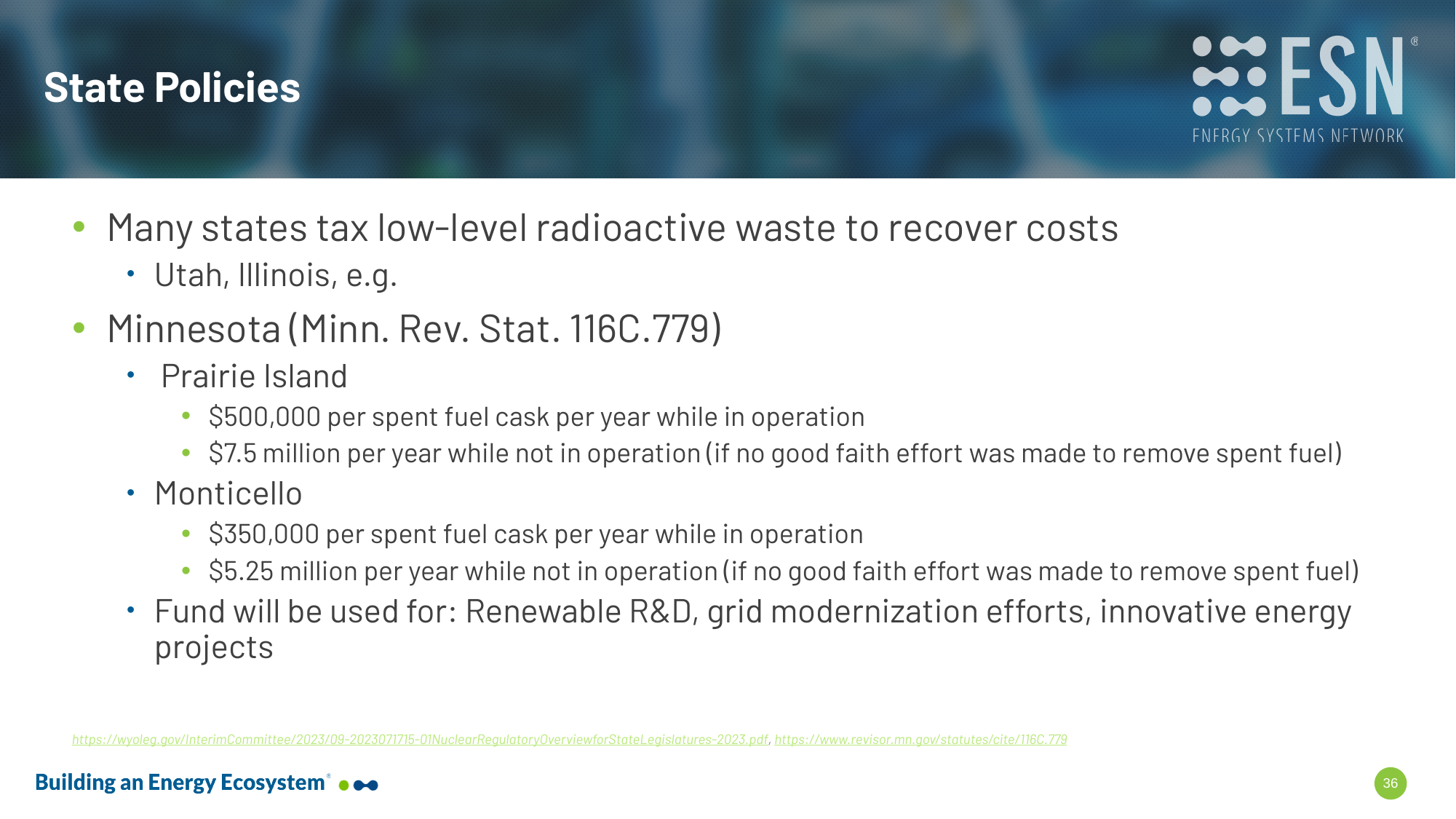

# State Policies
Many states tax low-level radioactive waste to recover costs
Utah, Illinois, e.g.
Minnesota (Minn. Rev. Stat. 116C.779)
 Prairie Island
$500,000 per spent fuel cask per year while in operation
$7.5 million per year while not in operation (if no good faith effort was made to remove spent fuel)
Monticello
$350,000 per spent fuel cask per year while in operation
$5.25 million per year while not in operation (if no good faith effort was made to remove spent fuel)
Fund will be used for: Renewable R&D, grid modernization efforts, innovative energy projects
https://wyoleg.gov/InterimCommittee/2023/09-2023071715-01NuclearRegulatoryOverviewforStateLegislatures-2023.pdf, https://www.revisor.mn.gov/statutes/cite/116C.779